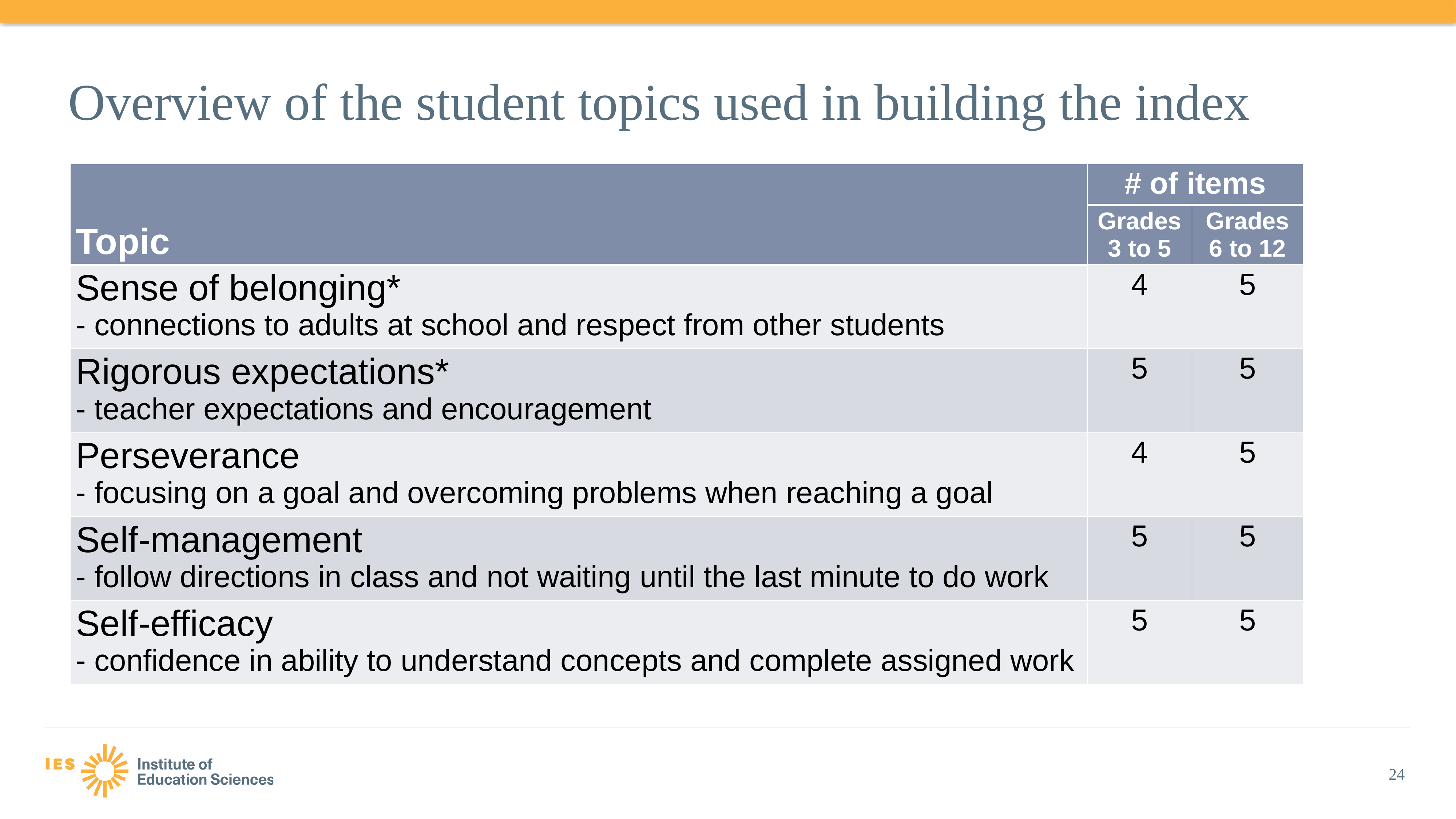

# Overview of the student topics used in building the index
| Topic | # of items |  |
| --- | --- | --- |
|  | Grades 3 to 5 | Grades 6 to 12 |
| Sense of belonging\* - connections to adults at school and respect from other students | 4 | 5 |
| Rigorous expectations\* - teacher expectations and encouragement | 5 | 5 |
| Perseverance - focusing on a goal and overcoming problems when reaching a goal | 4 | 5 |
| Self-management - follow directions in class and not waiting until the last minute to do work | 5 | 5 |
| Self-efficacy - confidence in ability to understand concepts and complete assigned work | 5 | 5 |
24